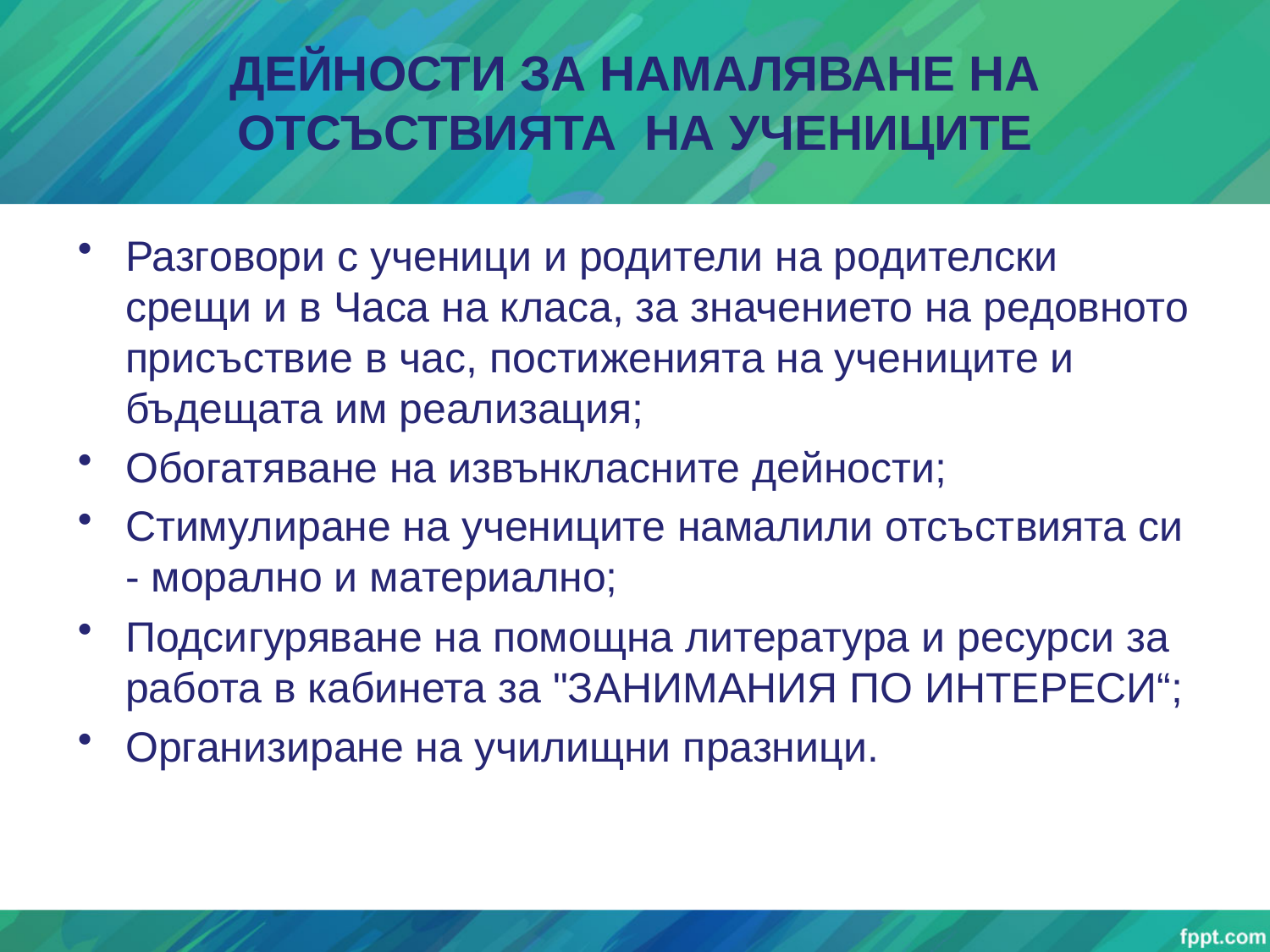

# ДЕЙНОСТИ ЗА НАМАЛЯВАНЕ НА ОТСЪСТВИЯТА  НА УЧЕНИЦИТЕ
Разговори с ученици и родители на родителски срещи и в Часа на класа, за значението на редовното присъствие в час, постиженията на учениците и бъдещата им реализация;
Обогатяване на извънкласните дейности;
Стимулиране на учениците намалили отсъствията си - морално и материално;
Подсигуряване на помощна литература и ресурси за работа в кабинета за "ЗАНИМАНИЯ ПО ИНТЕРЕСИ“;
Организиране на училищни празници.